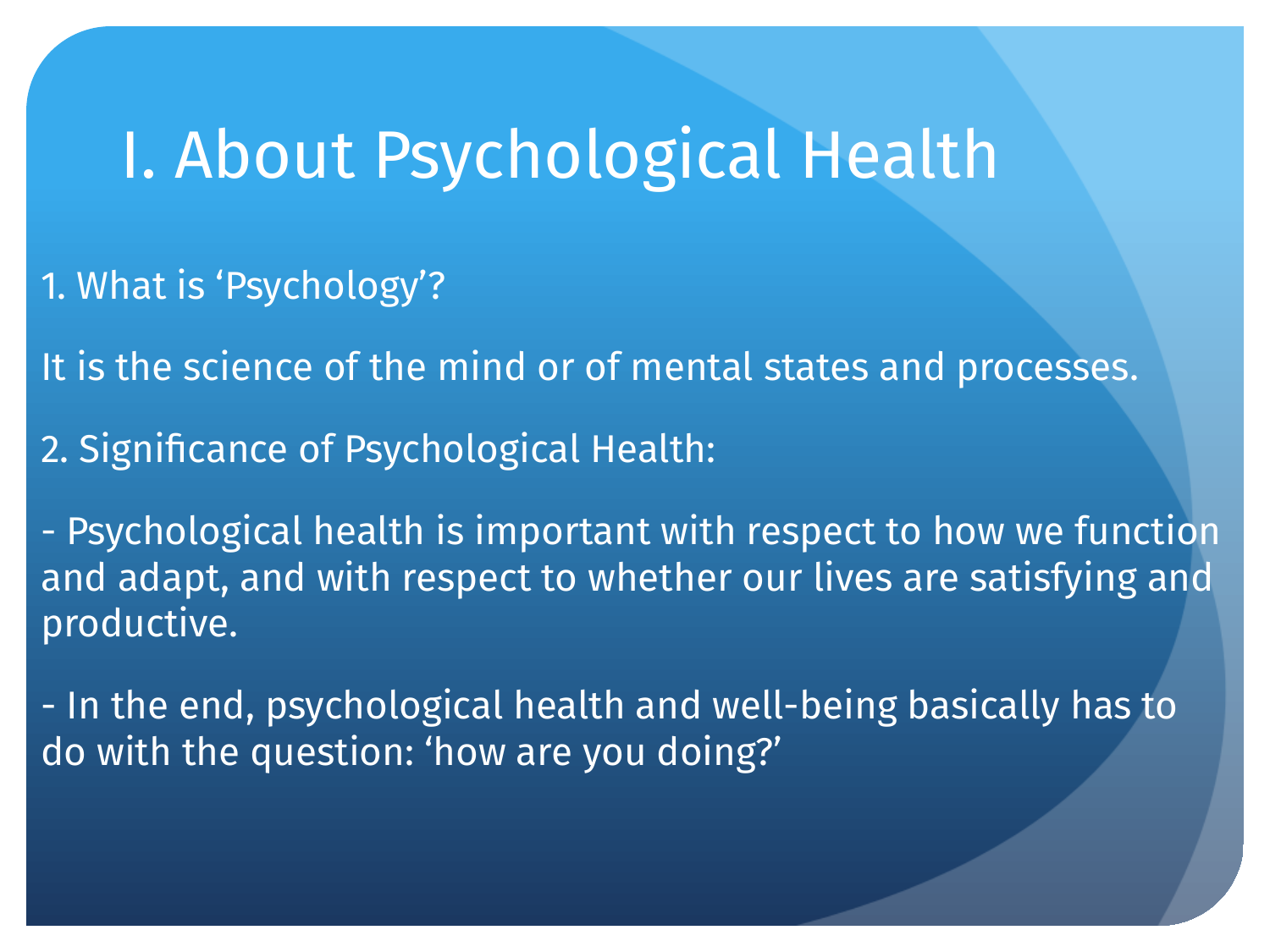

# I. About Psychological Health
1. What is ‘Psychology’?
It is the science of the mind or of mental states and processes.
2. Significance of Psychological Health:
- Psychological health is important with respect to how we function and adapt, and with respect to whether our lives are satisfying and productive.
- In the end, psychological health and well-being basically has to do with the question: ‘how are you doing?’